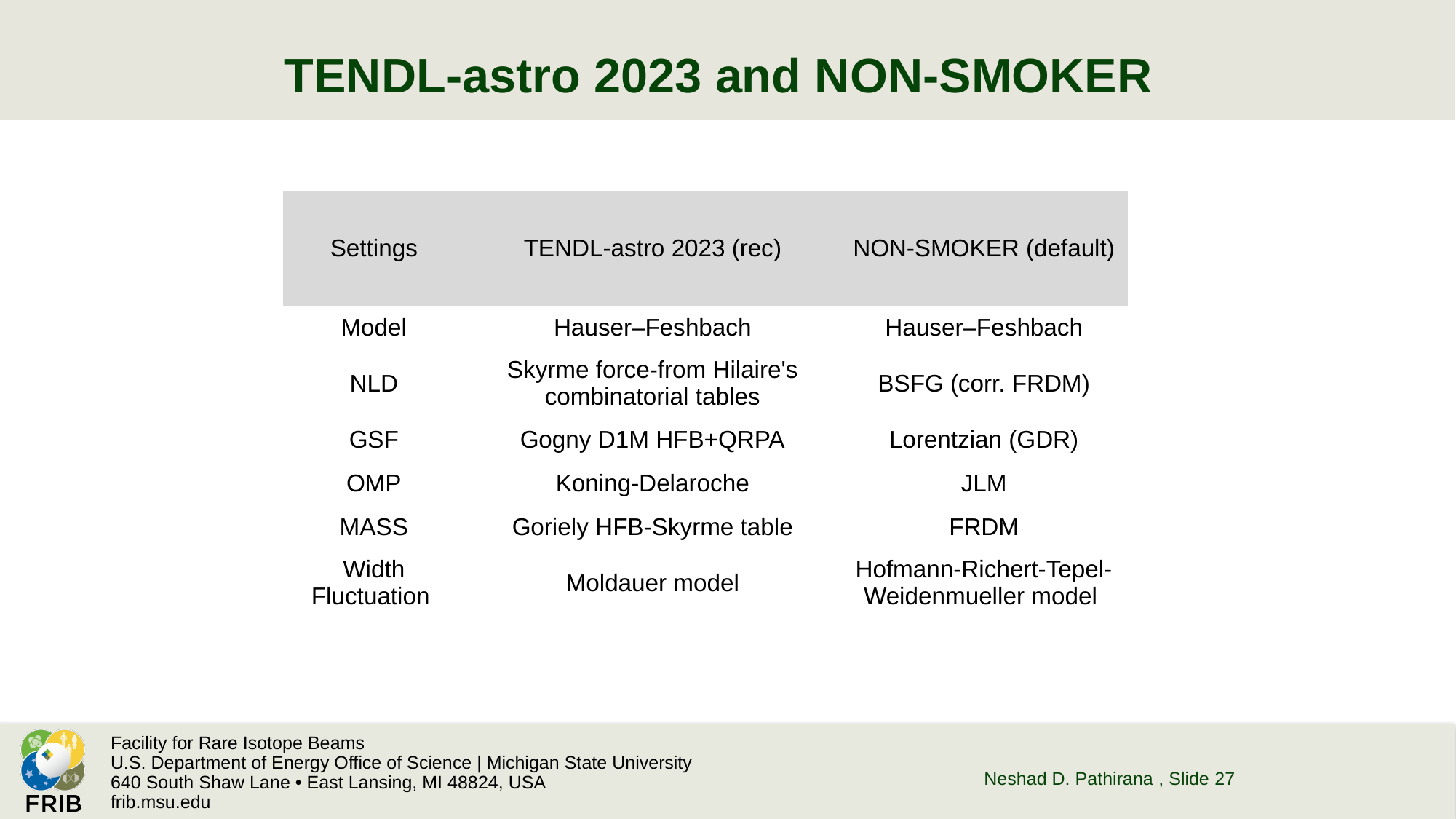

# TENDL-astro 2023 and NON-SMOKER
| Settings | TENDL-astro 2023 (rec) | NON-SMOKER (default) |
| --- | --- | --- |
| Model | Hauser–Feshbach | Hauser–Feshbach |
| NLD | Skyrme force-from Hilaire's combinatorial tables | BSFG (corr. FRDM) |
| GSF | Gogny D1M HFB+QRPA | Lorentzian (GDR) |
| OMP | Koning-Delaroche | JLM |
| MASS | Goriely HFB-Skyrme table | FRDM |
| Width Fluctuation | Moldauer model | Hofmann-Richert-Tepel-Weidenmueller model |
Neshad D. Pathirana
, Slide 27